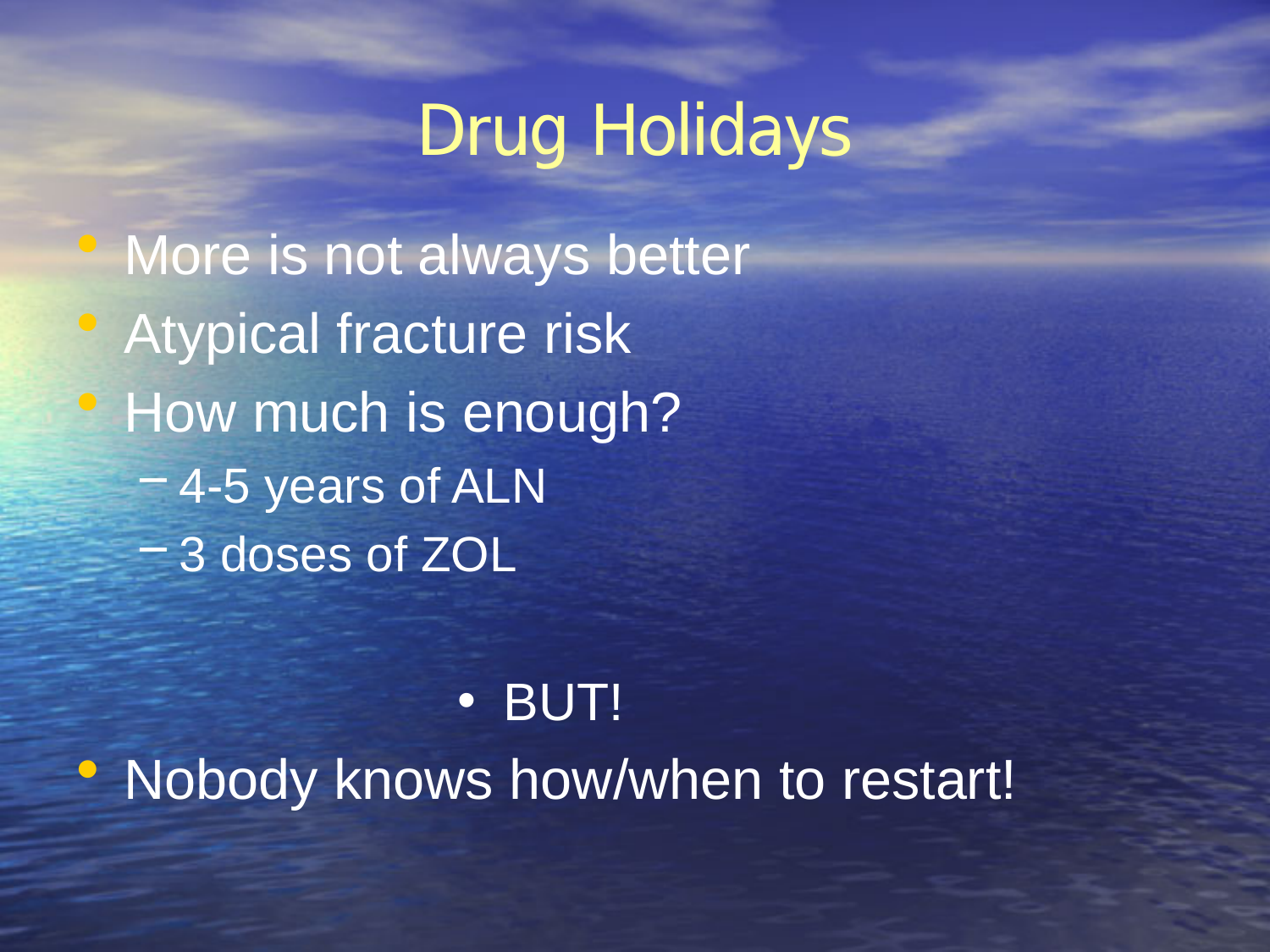

# Drug Holidays
More is not always better
Atypical fracture risk
How much is enough?
4-5 years of ALN
3 doses of ZOL

 BUT!
Nobody knows how/when to restart!